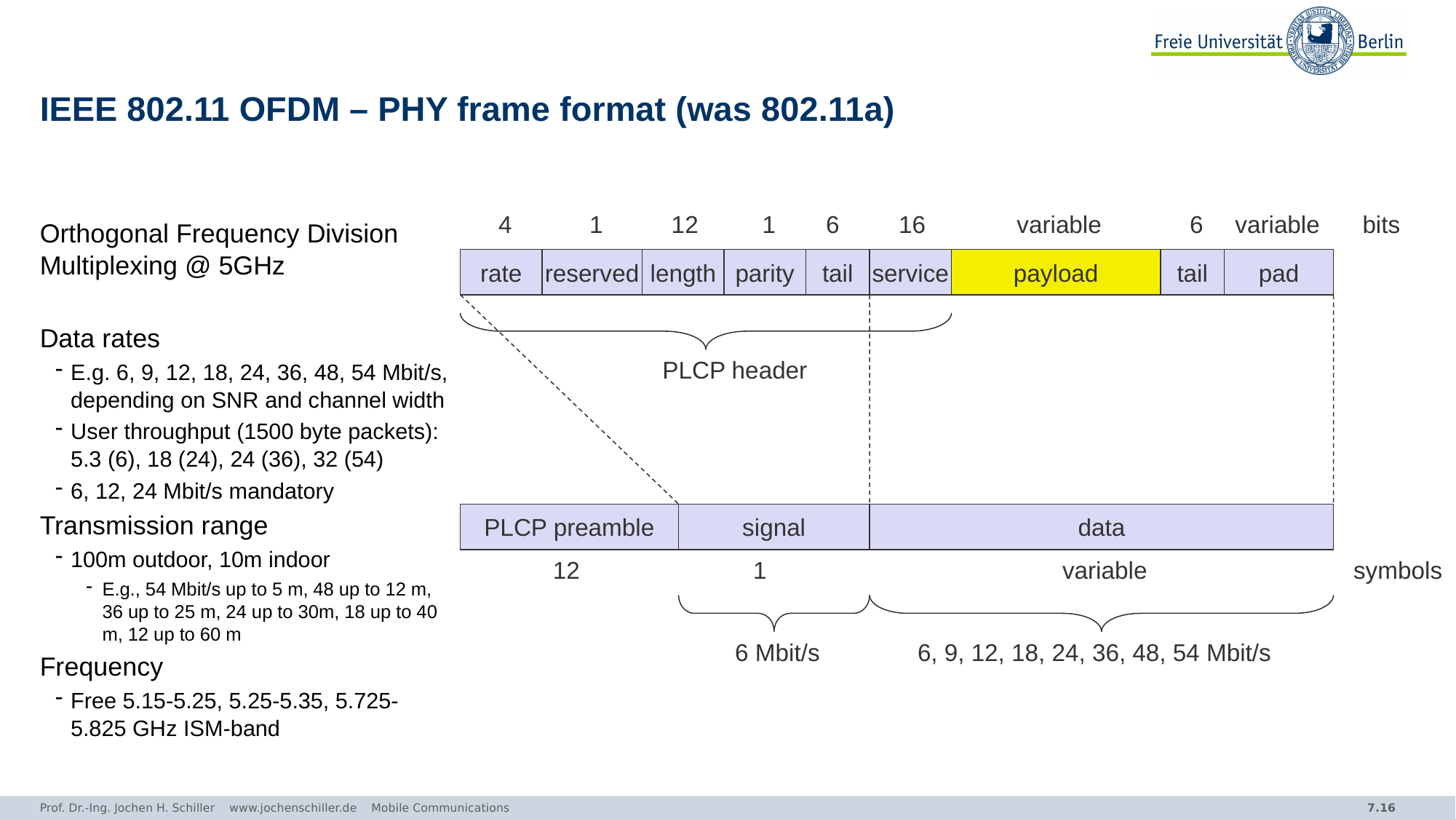

# IEEE 802.11 OFDM – PHY frame format (was 802.11a)

4
1
12
1
6
16
variable
6
variable
bits
Orthogonal Frequency Division Multiplexing @ 5GHz

Data rates
E.g. 6, 9, 12, 18, 24, 36, 48, 54 Mbit/s, depending on SNR and channel width
User throughput (1500 byte packets): 5.3 (6), 18 (24), 24 (36), 32 (54)
6, 12, 24 Mbit/s mandatory
Transmission range
100m outdoor, 10m indoor
E.g., 54 Mbit/s up to 5 m, 48 up to 12 m, 36 up to 25 m, 24 up to 30m, 18 up to 40 m, 12 up to 60 m
Frequency
Free 5.15-5.25, 5.25-5.35, 5.725-5.825 GHz ISM-band

rate
reserved
length
parity
tail
service
payload
tail
pad

PLCP header

PLCP preamble
signal
data

12
1
variable
symbols
6 Mbit/s
6, 9, 12, 18, 24, 36, 48, 54 Mbit/s
Prof. Dr.-Ing. Jochen H. Schiller    www.jochenschiller.de    Mobile Communications